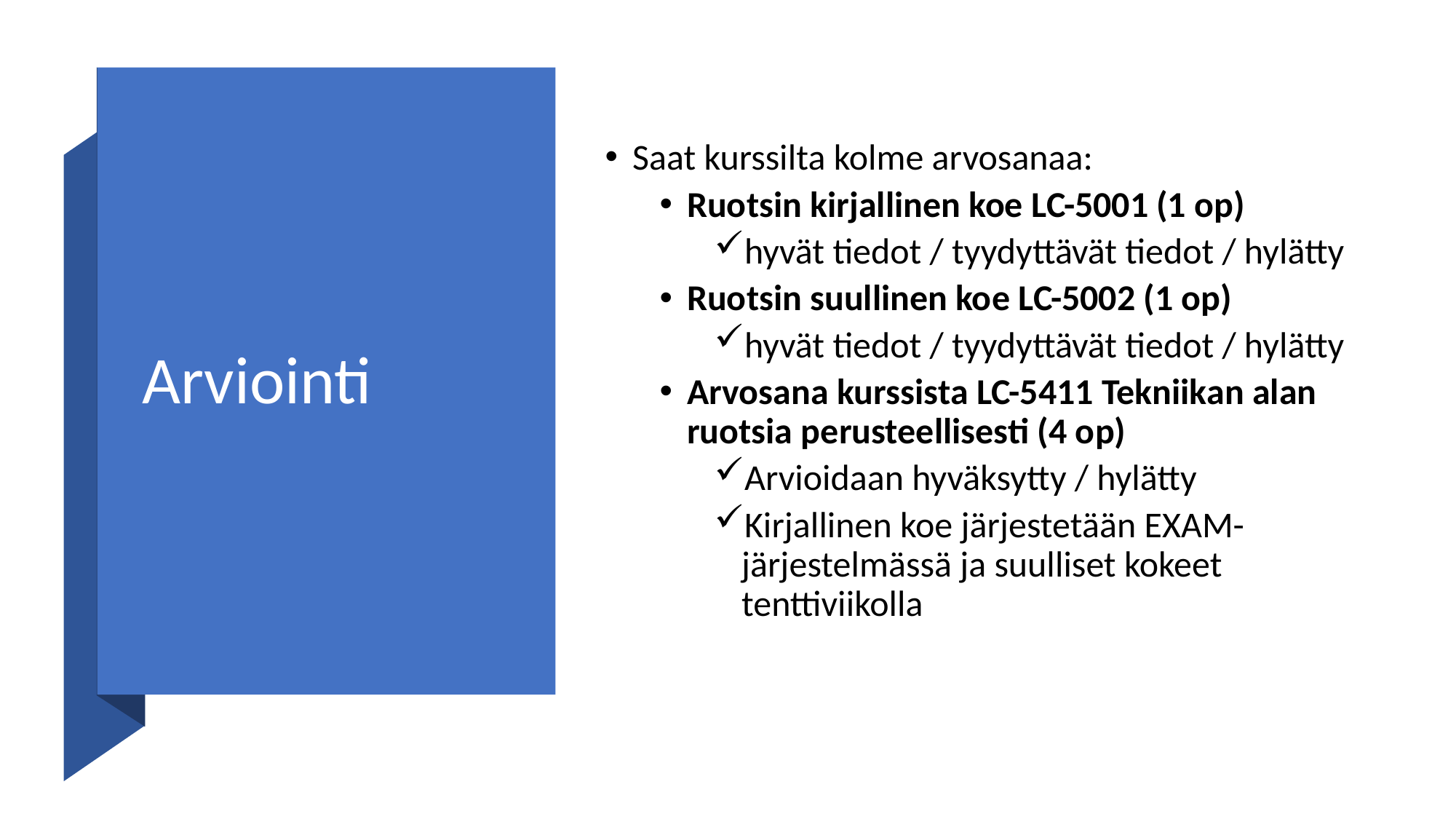

# Arviointi
Saat kurssilta kolme arvosanaa:
Ruotsin kirjallinen koe LC-5001 (1 op)
hyvät tiedot / tyydyttävät tiedot / hylätty
Ruotsin suullinen koe LC-5002 (1 op)
hyvät tiedot / tyydyttävät tiedot / hylätty
Arvosana kurssista LC-5411 Tekniikan alan ruotsia perusteellisesti (4 op)
Arvioidaan hyväksytty / hylätty
Kirjallinen koe järjestetään EXAM-järjestelmässä ja suulliset kokeet tenttiviikolla